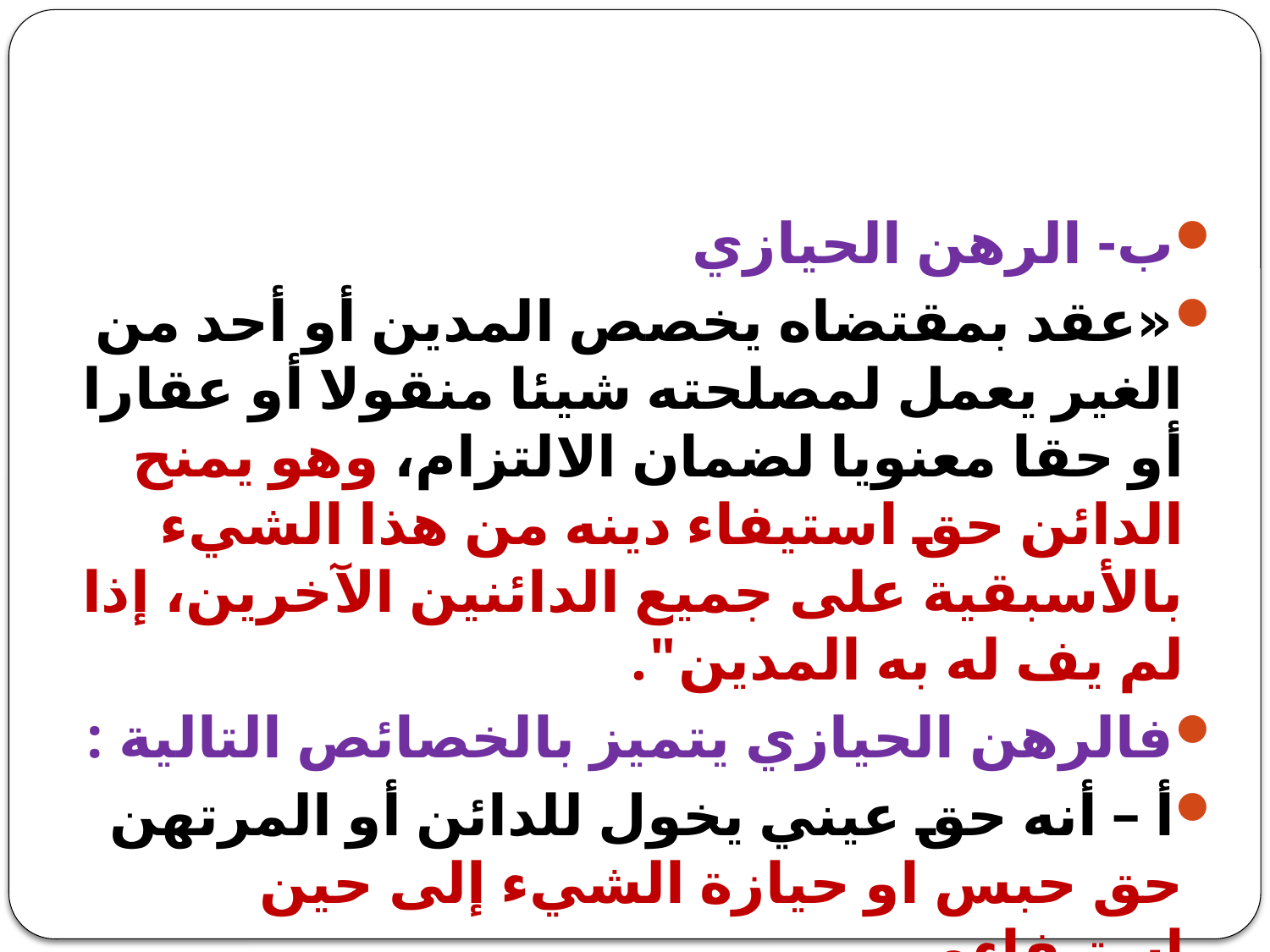

#
ب- الرهن الحيازي
«عقد بمقتضاه يخصص المدين أو أحد من الغير يعمل لمصلحته شيئا منقولا أو عقارا أو حقا معنويا لضمان الالتزام، وهو يمنح الدائن حق استيفاء دينه من هذا الشيء بالأسبقية على جميع الدائنين الآخرين، إذا لم يف له به المدين".
فالرهن الحيازي يتميز بالخصائص التالية :
أ – أنه حق عيني يخول للدائن أو المرتهن حق حبس او حيازة الشيء إلى حين استيفاءه.
ب – أنه حق يرد على العقار وكذا المنقول